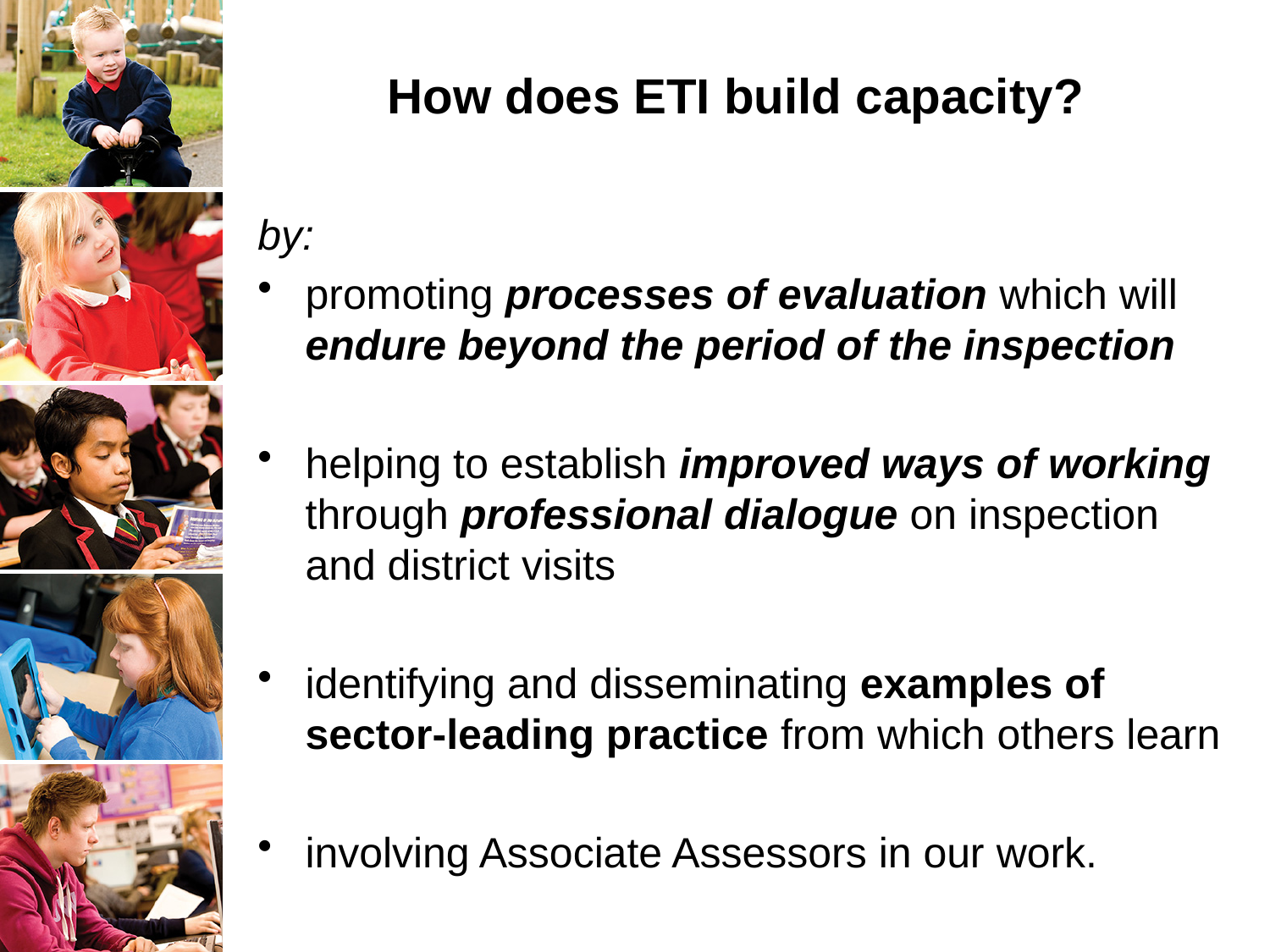

# How does ETI build capacity?
by:
promoting processes of evaluation which will endure beyond the period of the inspection

helping to establish improved ways of working through professional dialogue on inspection and district visits

identifying and disseminating examples of sector-leading practice from which others learn

involving Associate Assessors in our work.